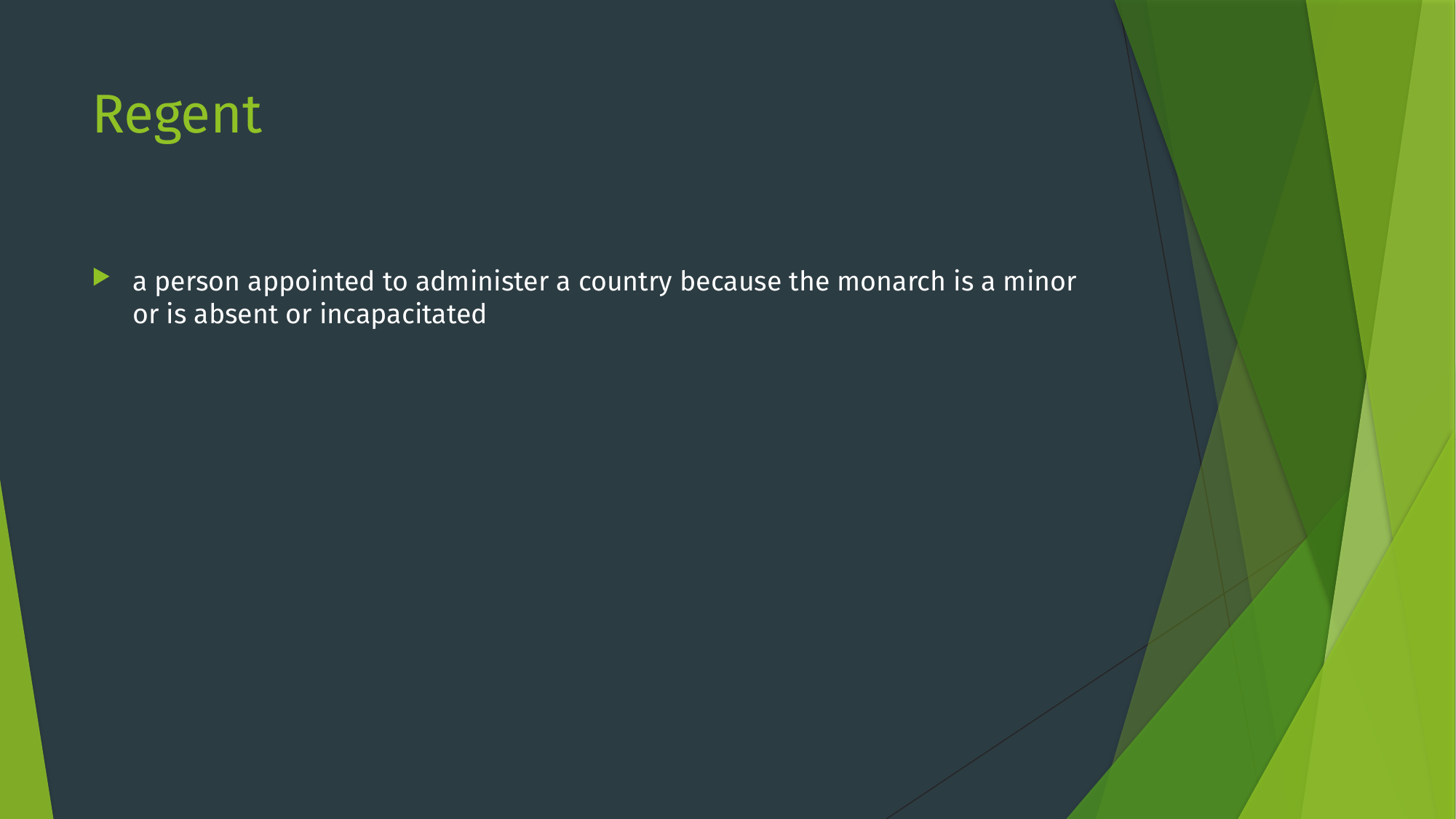

# Regent
a person appointed to administer a country because the monarch is a minor or is absent or incapacitated